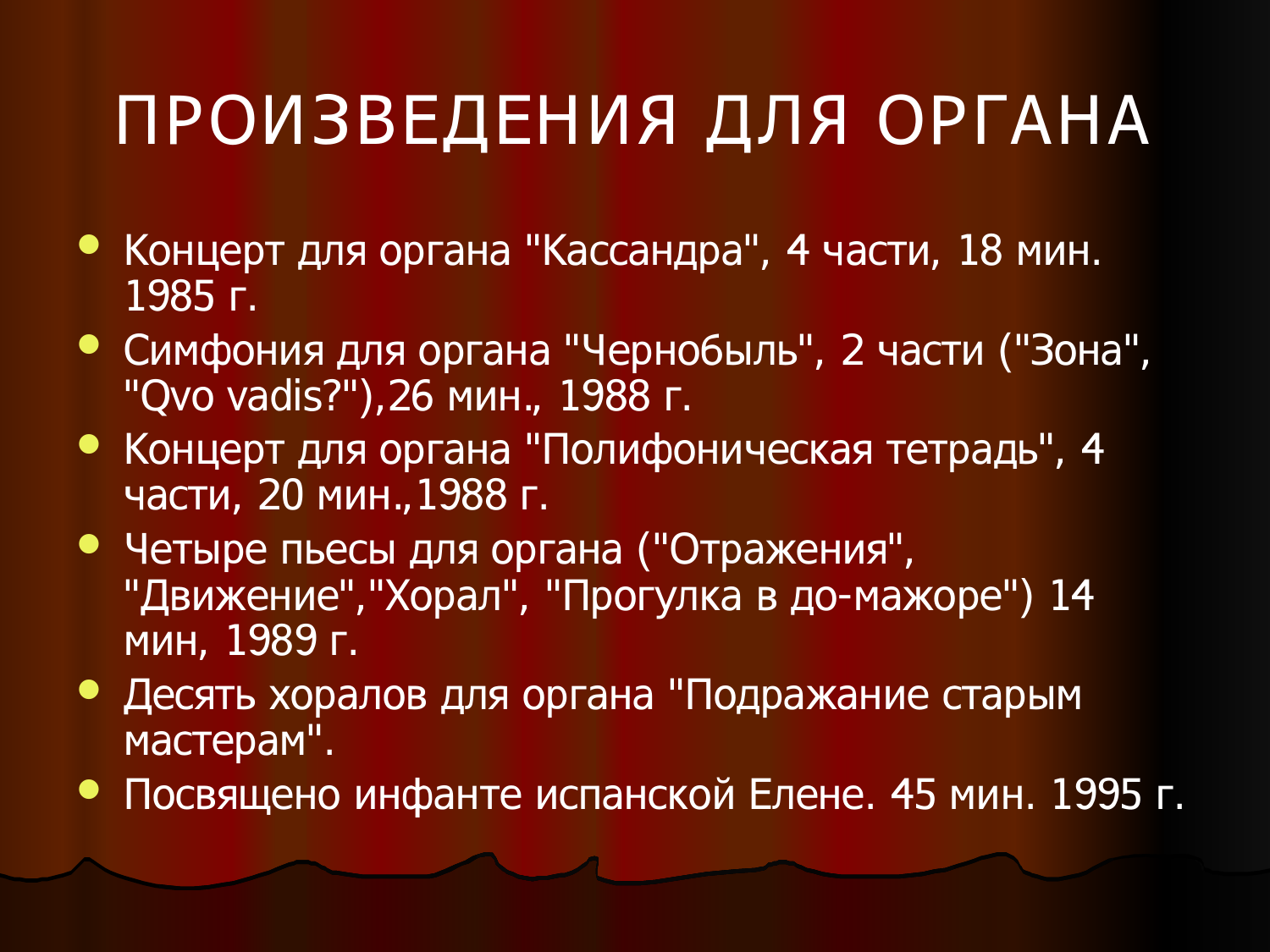

# ПРОИЗВЕДЕНИЯ ДЛЯ ОРГАНА
Концерт для органа "Кассандра", 4 части, 18 мин. 1985 г.
Симфония для органа "Чернобыль", 2 части ("Зона", "Qvo vadis?"),26 мин., 1988 г.
Концерт для органа "Полифоническая тетрадь", 4 части, 20 мин.,1988 г.
Четыре пьесы для органа ("Отражения", "Движение","Хорал", "Прогулка в до-мажоре") 14 мин, 1989 г.
Десять хоралов для органа "Подражание старым мастерам".
Посвящено инфанте испанской Елене. 45 мин. 1995 г.